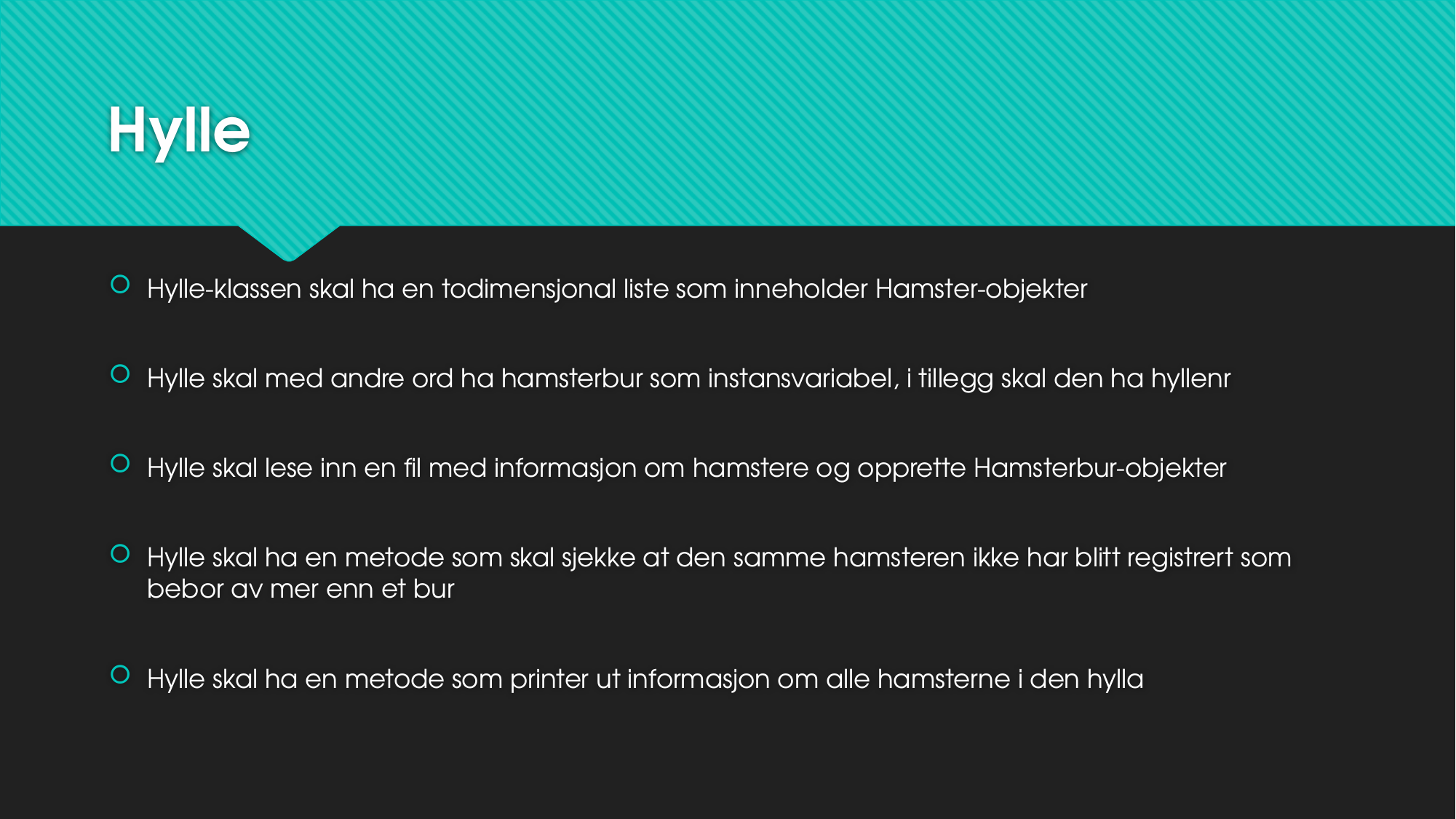

# Hylle
Hylle-klassen skal ha en todimensjonal liste som inneholder Hamster-objekter

Hylle skal med andre ord ha hamsterbur som instansvariabel, i tillegg skal den ha hyllenr

Hylle skal lese inn en fil med informasjon om hamstere og opprette Hamsterbur-objekter

Hylle skal ha en metode som skal sjekke at den samme hamsteren ikke har blitt registrert som bebor av mer enn et bur

Hylle skal ha en metode som printer ut informasjon om alle hamsterne i den hylla